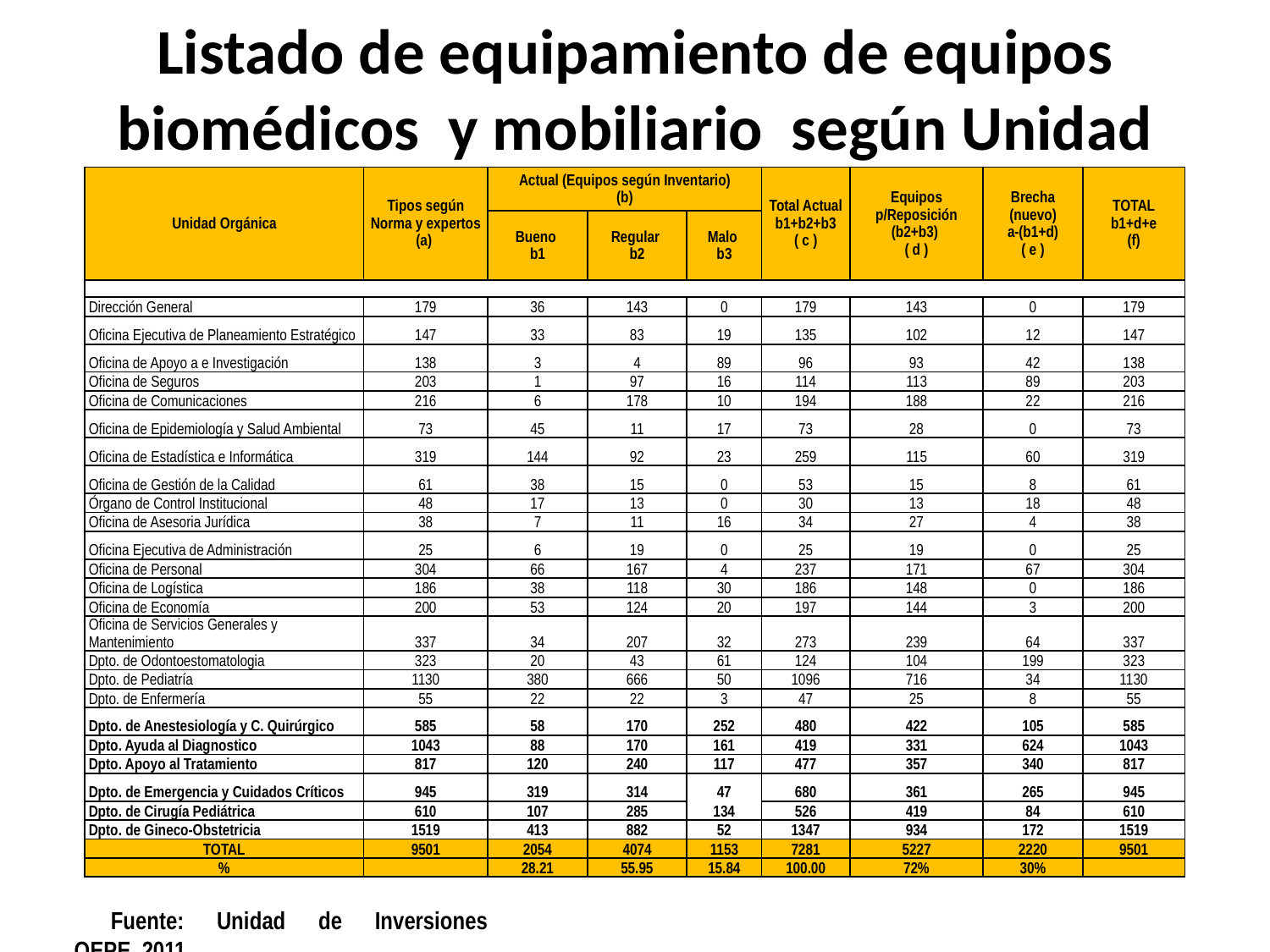

# Listado de equipamiento de equipos biomédicos  y mobiliario  según Unidad
| Unidad Orgánica | Tipos según Norma y expertos (a) | Actual (Equipos según Inventario) (b) |  |  | Total Actual b1+b2+b3 ( c ) | Equipos p/Reposición (b2+b3) ( d ) | Brecha (nuevo) a-(b1+d) ( e ) | TOTAL b1+d+e (f) |
| --- | --- | --- | --- | --- | --- | --- | --- | --- |
|  |  | Bueno b1 | Regular b2 | Malo b3 |  |  |  |  |
|  |  |  |  |  |  |  |  |  |
| Dirección General | 179 | 36 | 143 | 0 | 179 | 143 | 0 | 179 |
| Oficina Ejecutiva de Planeamiento Estratégico | 147 | 33 | 83 | 19 | 135 | 102 | 12 | 147 |
| Oficina de Apoyo a e Investigación | 138 | 3 | 4 | 89 | 96 | 93 | 42 | 138 |
| Oficina de Seguros | 203 | 1 | 97 | 16 | 114 | 113 | 89 | 203 |
| Oficina de Comunicaciones | 216 | 6 | 178 | 10 | 194 | 188 | 22 | 216 |
| Oficina de Epidemiología y Salud Ambiental | 73 | 45 | 11 | 17 | 73 | 28 | 0 | 73 |
| Oficina de Estadística e Informática | 319 | 144 | 92 | 23 | 259 | 115 | 60 | 319 |
| Oficina de Gestión de la Calidad | 61 | 38 | 15 | 0 | 53 | 15 | 8 | 61 |
| Órgano de Control Institucional | 48 | 17 | 13 | 0 | 30 | 13 | 18 | 48 |
| Oficina de Asesoria Jurídica | 38 | 7 | 11 | 16 | 34 | 27 | 4 | 38 |
| Oficina Ejecutiva de Administración | 25 | 6 | 19 | 0 | 25 | 19 | 0 | 25 |
| Oficina de Personal | 304 | 66 | 167 | 4 | 237 | 171 | 67 | 304 |
| Oficina de Logística | 186 | 38 | 118 | 30 | 186 | 148 | 0 | 186 |
| Oficina de Economía | 200 | 53 | 124 | 20 | 197 | 144 | 3 | 200 |
| Oficina de Servicios Generales y Mantenimiento | 337 | 34 | 207 | 32 | 273 | 239 | 64 | 337 |
| Dpto. de Odontoestomatologia | 323 | 20 | 43 | 61 | 124 | 104 | 199 | 323 |
| Dpto. de Pediatría | 1130 | 380 | 666 | 50 | 1096 | 716 | 34 | 1130 |
| Dpto. de Enfermería | 55 | 22 | 22 | 3 | 47 | 25 | 8 | 55 |
| Dpto. de Anestesiología y C. Quirúrgico | 585 | 58 | 170 | 252 | 480 | 422 | 105 | 585 |
| Dpto. Ayuda al Diagnostico | 1043 | 88 | 170 | 161 | 419 | 331 | 624 | 1043 |
| Dpto. Apoyo al Tratamiento | 817 | 120 | 240 | 117 | 477 | 357 | 340 | 817 |
| Dpto. de Emergencia y Cuidados Críticos | 945 | 319 | 314 | 47 | 680 | 361 | 265 | 945 |
| Dpto. de Cirugía Pediátrica | 610 | 107 | 285 | 134 | 526 | 419 | 84 | 610 |
| Dpto. de Gineco-Obstetricia | 1519 | 413 | 882 | 52 | 1347 | 934 | 172 | 1519 |
| TOTAL | 9501 | 2054 | 4074 | 1153 | 7281 | 5227 | 2220 | 9501 |
| % |  | 28.21 | 55.95 | 15.84 | 100.00 | 72% | 30% |  |
Fuente: Unidad de Inversiones _OEPE_2011